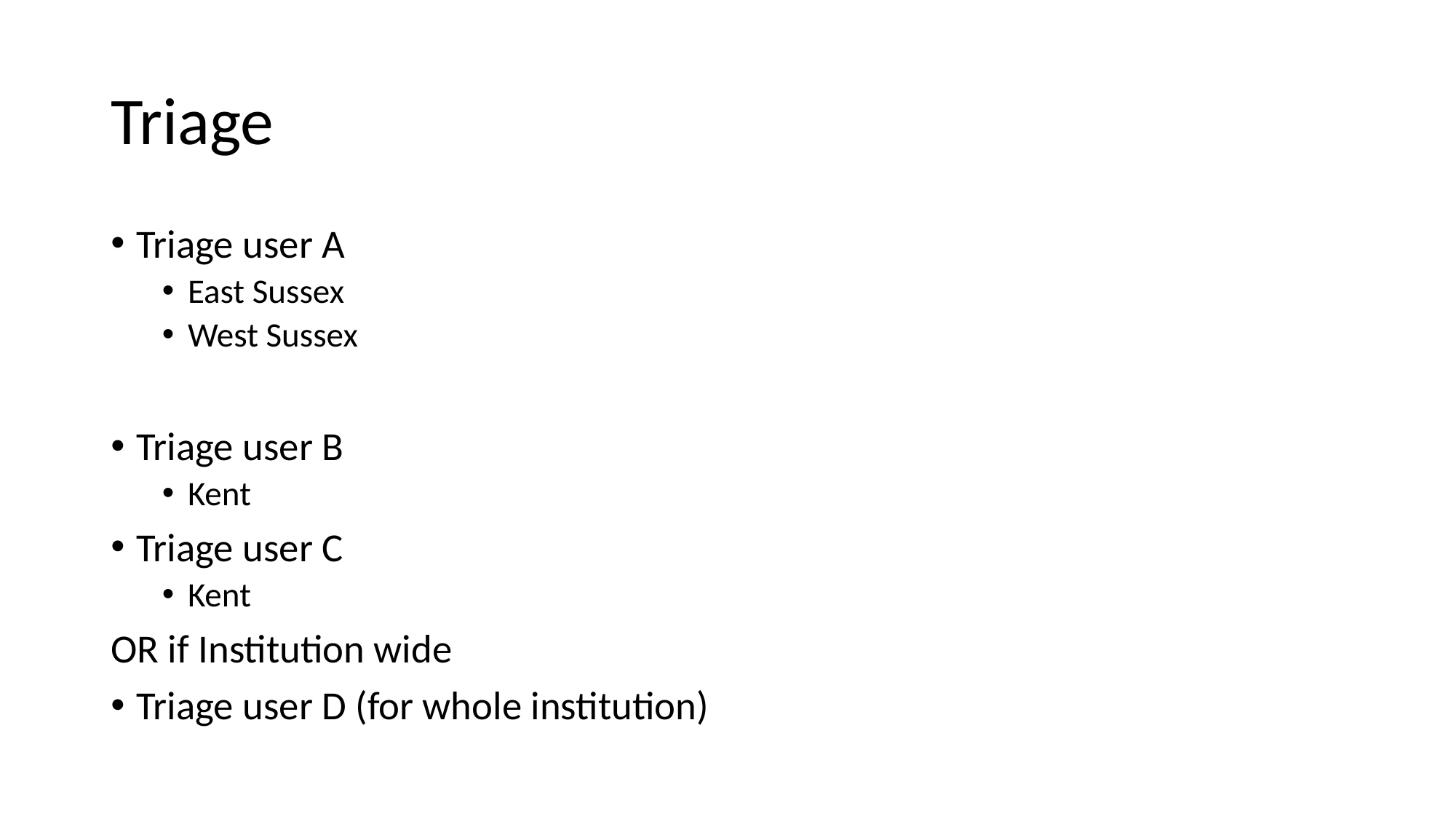

# Triage
Triage user A
East Sussex
West Sussex

Triage user B
Kent
Triage user C
Kent
OR if Institution wide
Triage user D (for whole institution)